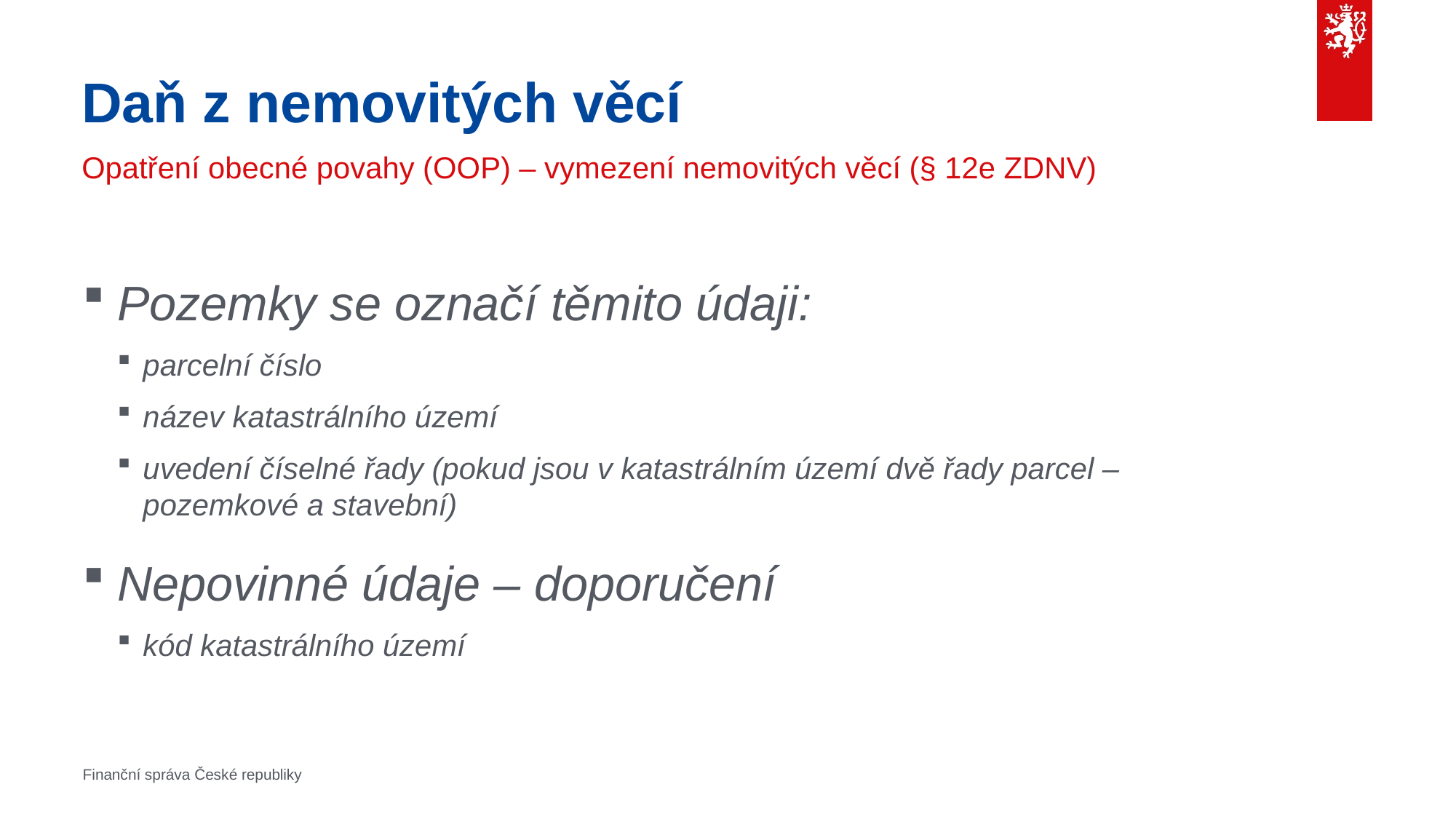

# Daň z nemovitých věcí
Opatření obecné povahy (OOP) – vymezení nemovitých věcí (§ 12e ZDNV)
Pozemky se označí těmito údaji:
parcelní číslo
název katastrálního území
uvedení číselné řady (pokud jsou v katastrálním území dvě řady parcel – pozemkové a stavební)
Nepovinné údaje – doporučení
kód katastrálního území

Finanční správa České republiky